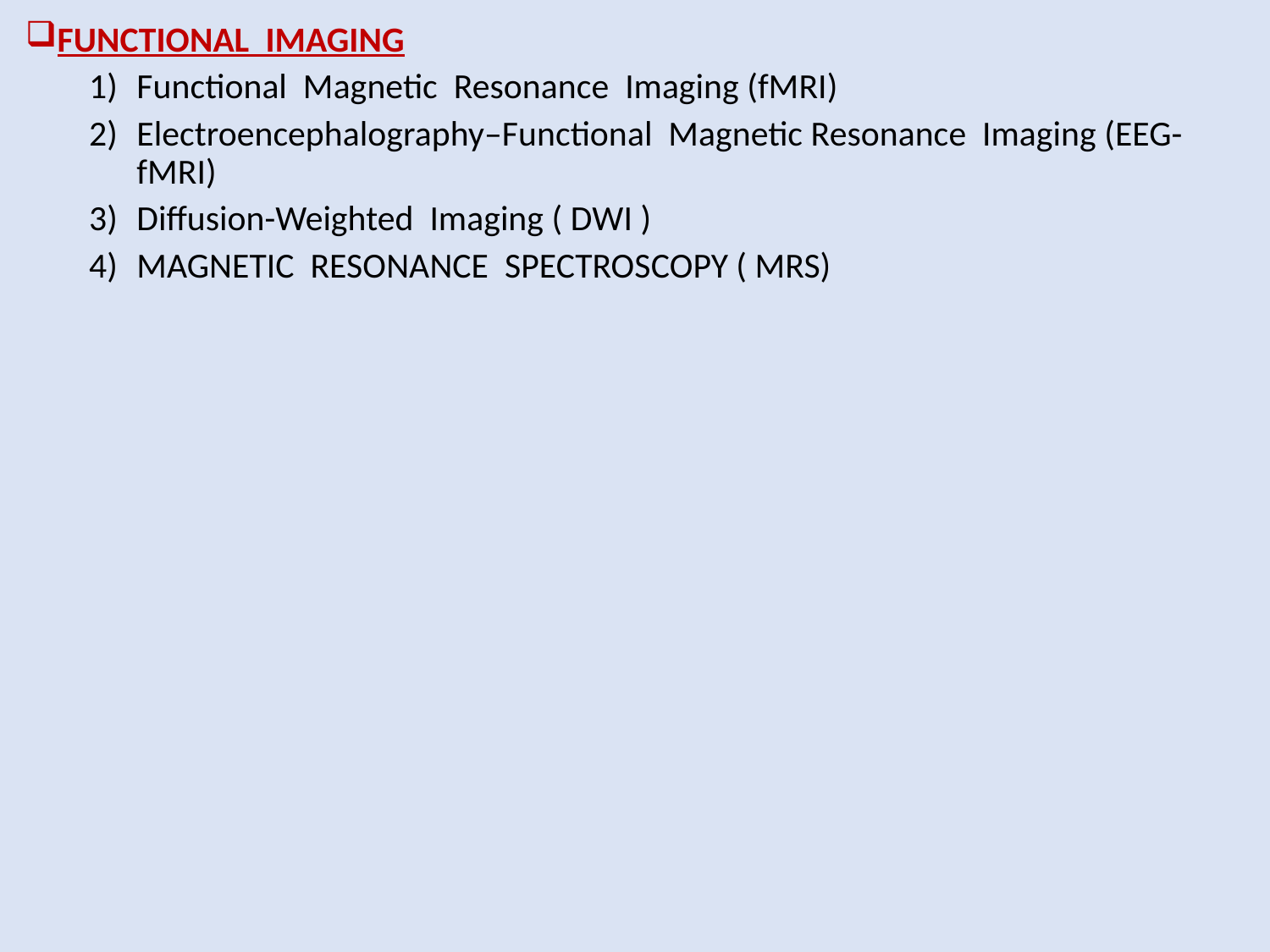

FUNCTIONAL  IMAGING
Functional  Magnetic  Resonance  Imaging (fMRI)
Electroencephalography–Functional  Magnetic Resonance  Imaging (EEG-fMRI)
Diffusion-Weighted  Imaging ( DWI )
MAGNETIC  RESONANCE  SPECTROSCOPY ( MRS)